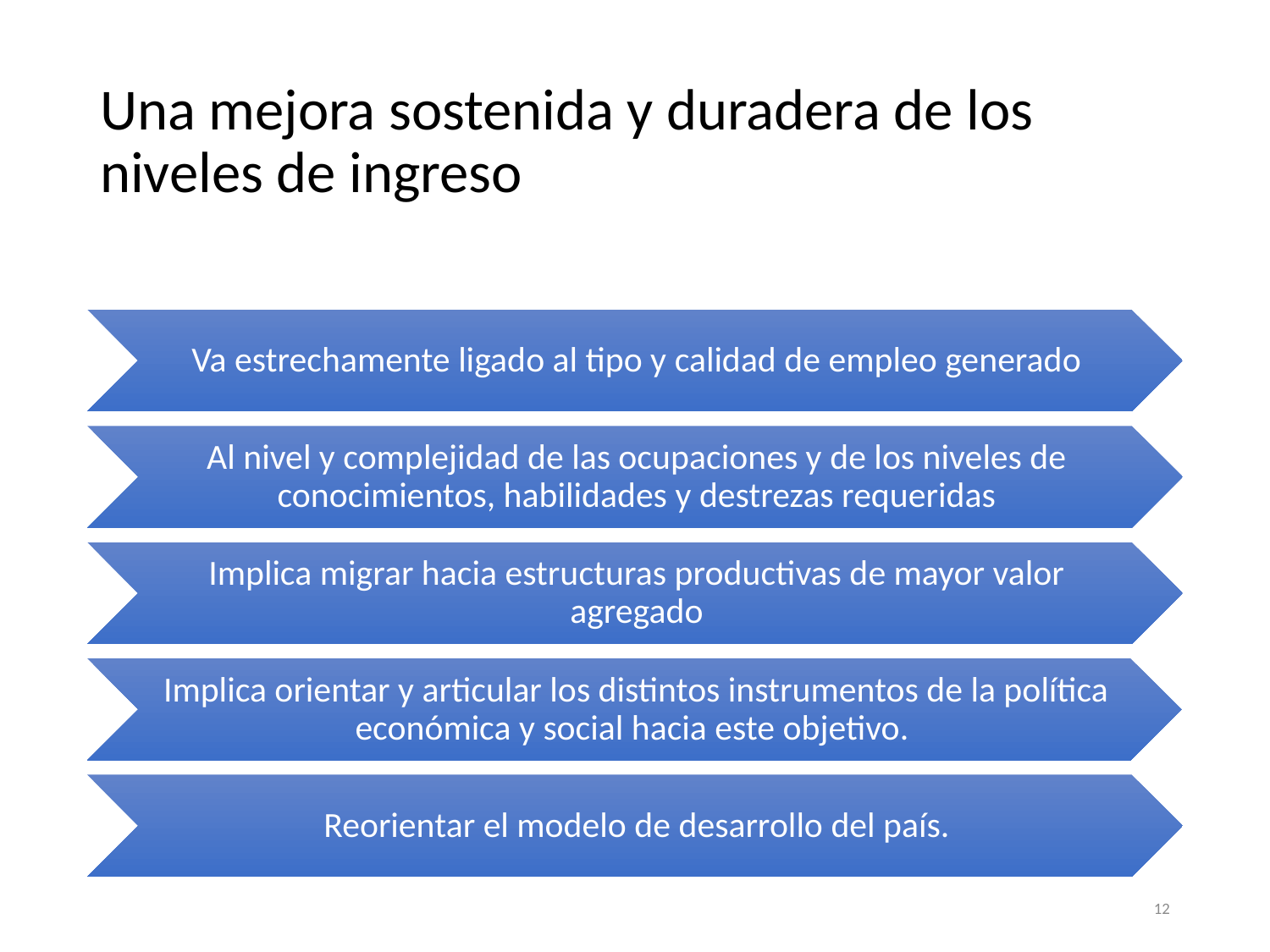

# Una mejora sostenida y duradera de los niveles de ingreso
Va estrechamente ligado al tipo y calidad de empleo generado
Al nivel y complejidad de las ocupaciones y de los niveles de conocimientos, habilidades y destrezas requeridas
Implica migrar hacia estructuras productivas de mayor valor agregado
Implica orientar y articular los distintos instrumentos de la política económica y social hacia este objetivo.
Reorientar el modelo de desarrollo del país.
12